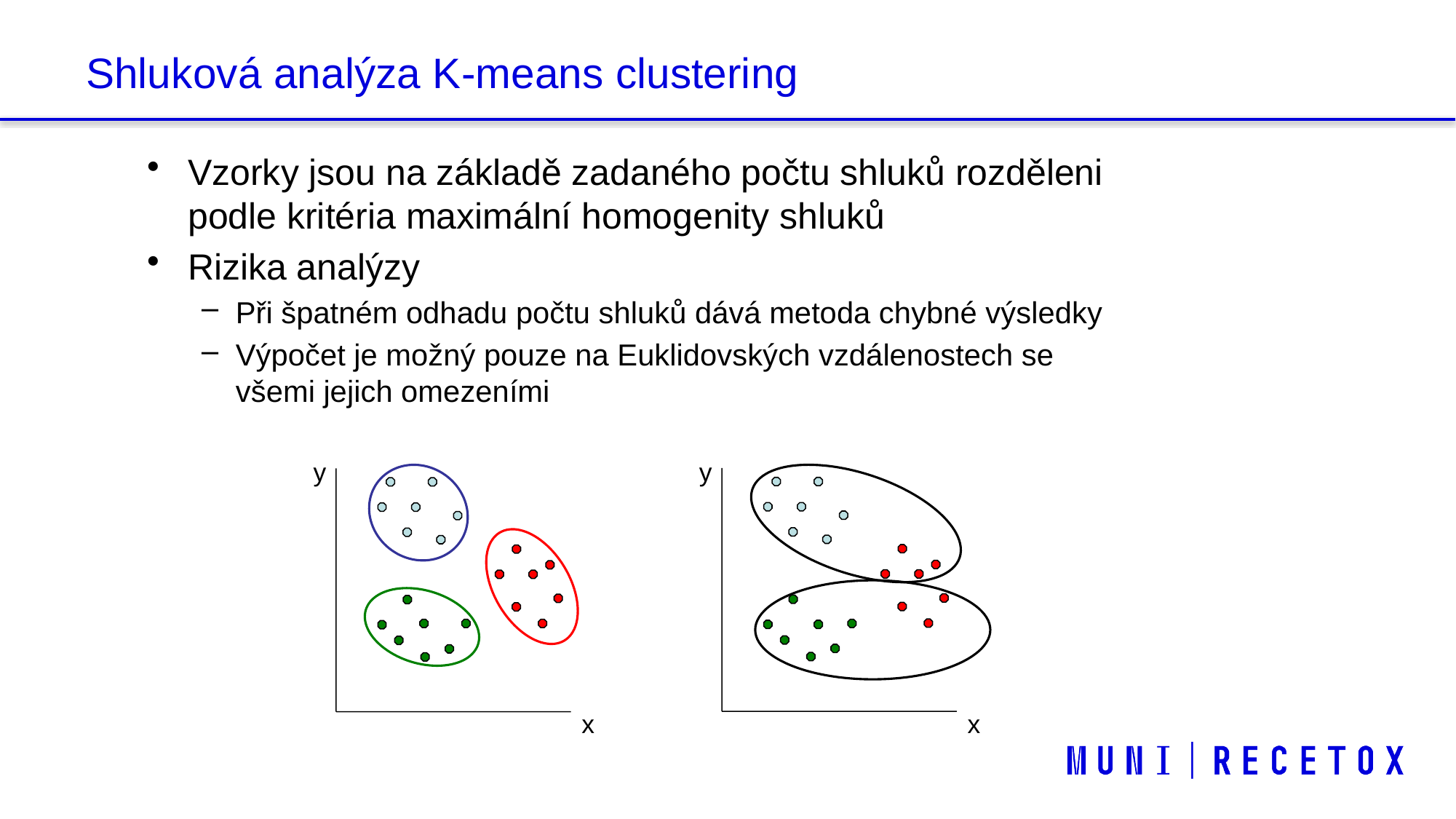

# Shluková analýza K-means clustering
Vzorky jsou na základě zadaného počtu shluků rozděleni podle kritéria maximální homogenity shluků
Rizika analýzy
Při špatném odhadu počtu shluků dává metoda chybné výsledky
Výpočet je možný pouze na Euklidovských vzdálenostech se všemi jejich omezeními

y
y

x
x